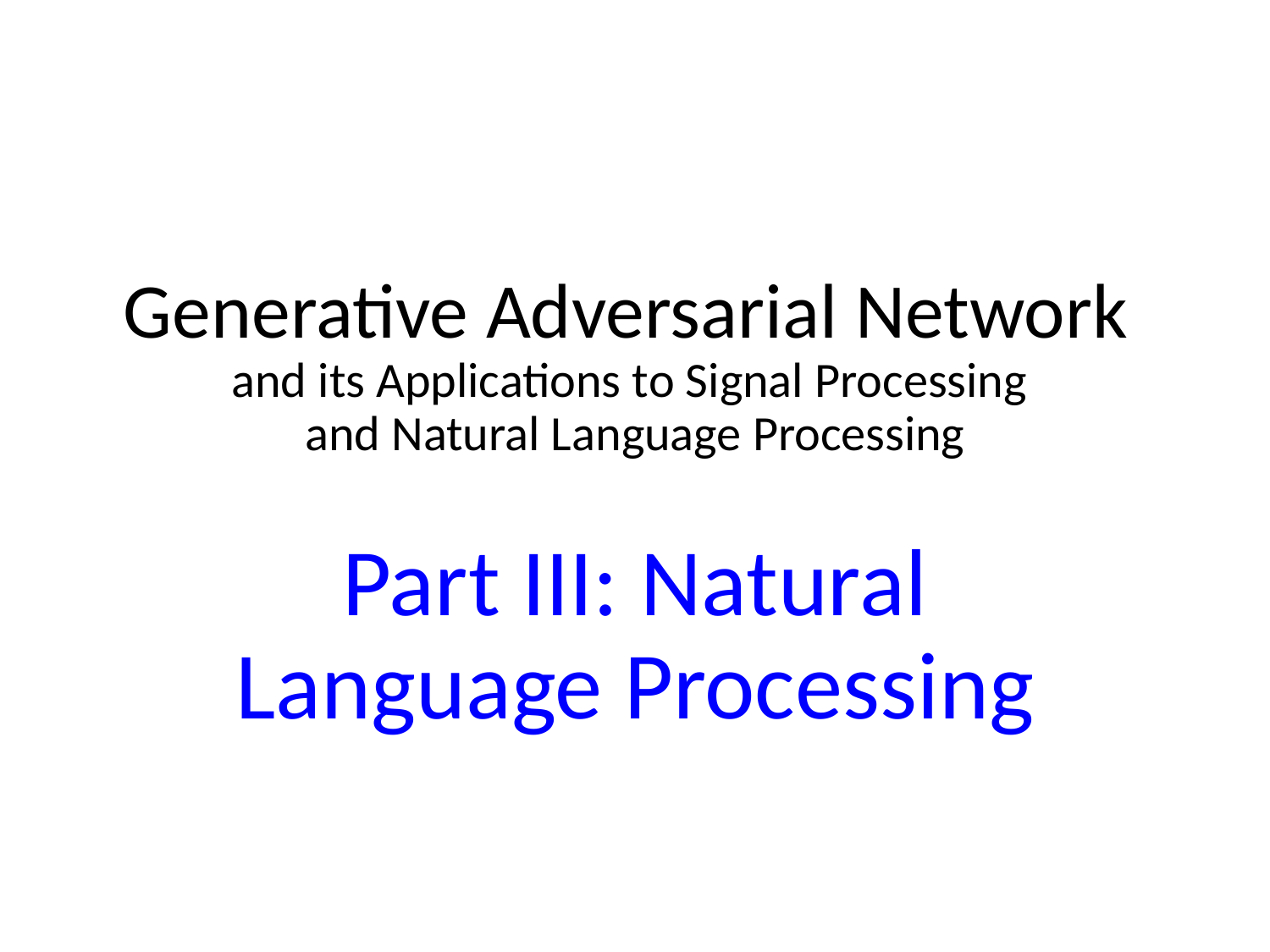

# Generative Adversarial Network and its Applications to Signal Processing and Natural Language Processing
Part III: Natural Language Processing